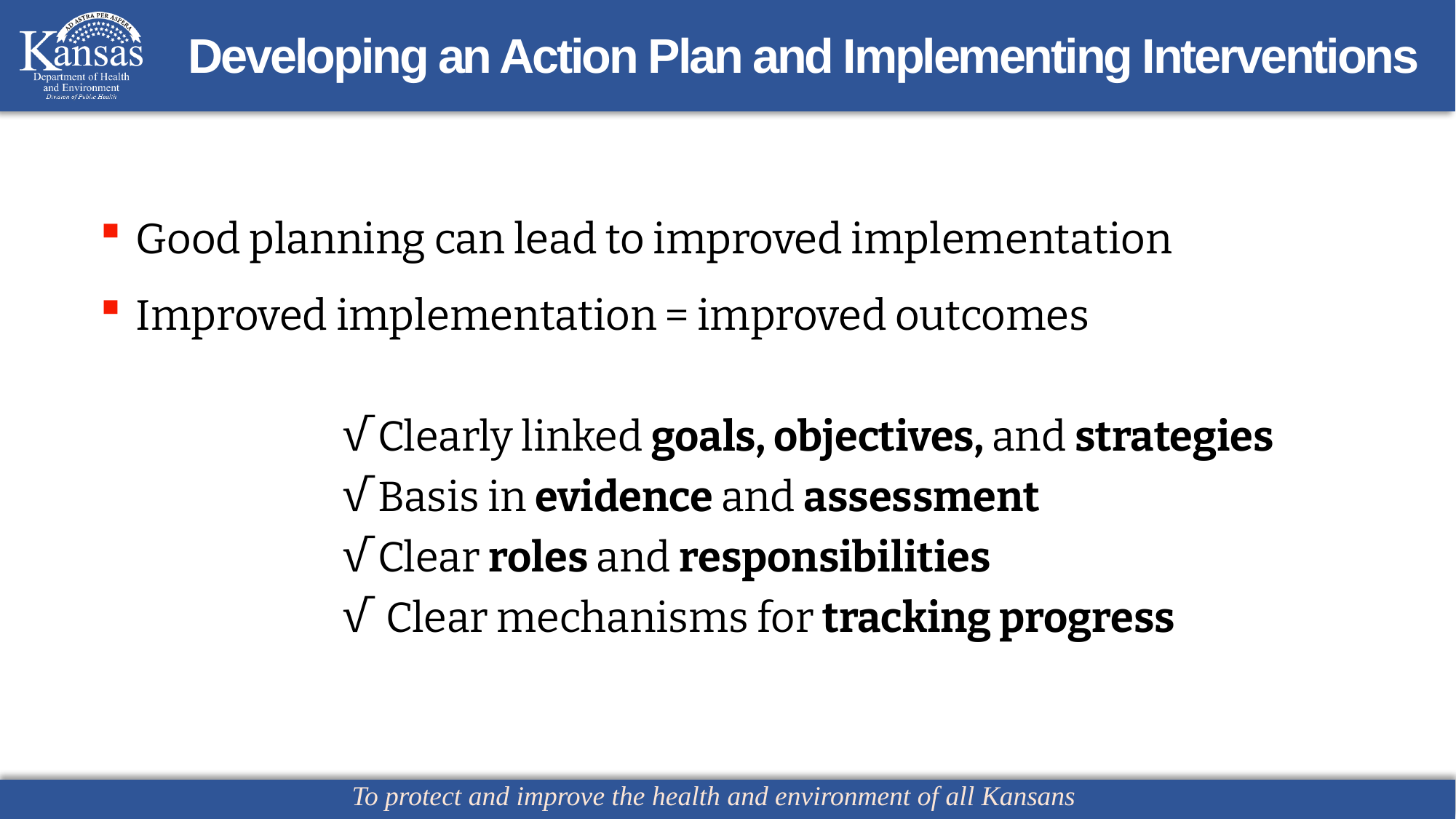

# Developing an Action Plan and Implementing Interventions
 Good planning can lead to improved implementation
 Improved implementation = improved outcomes
√ Clearly linked goals, objectives, and strategies
√ Basis in evidence and assessment
√ Clear roles and responsibilities
√  Clear mechanisms for tracking progress